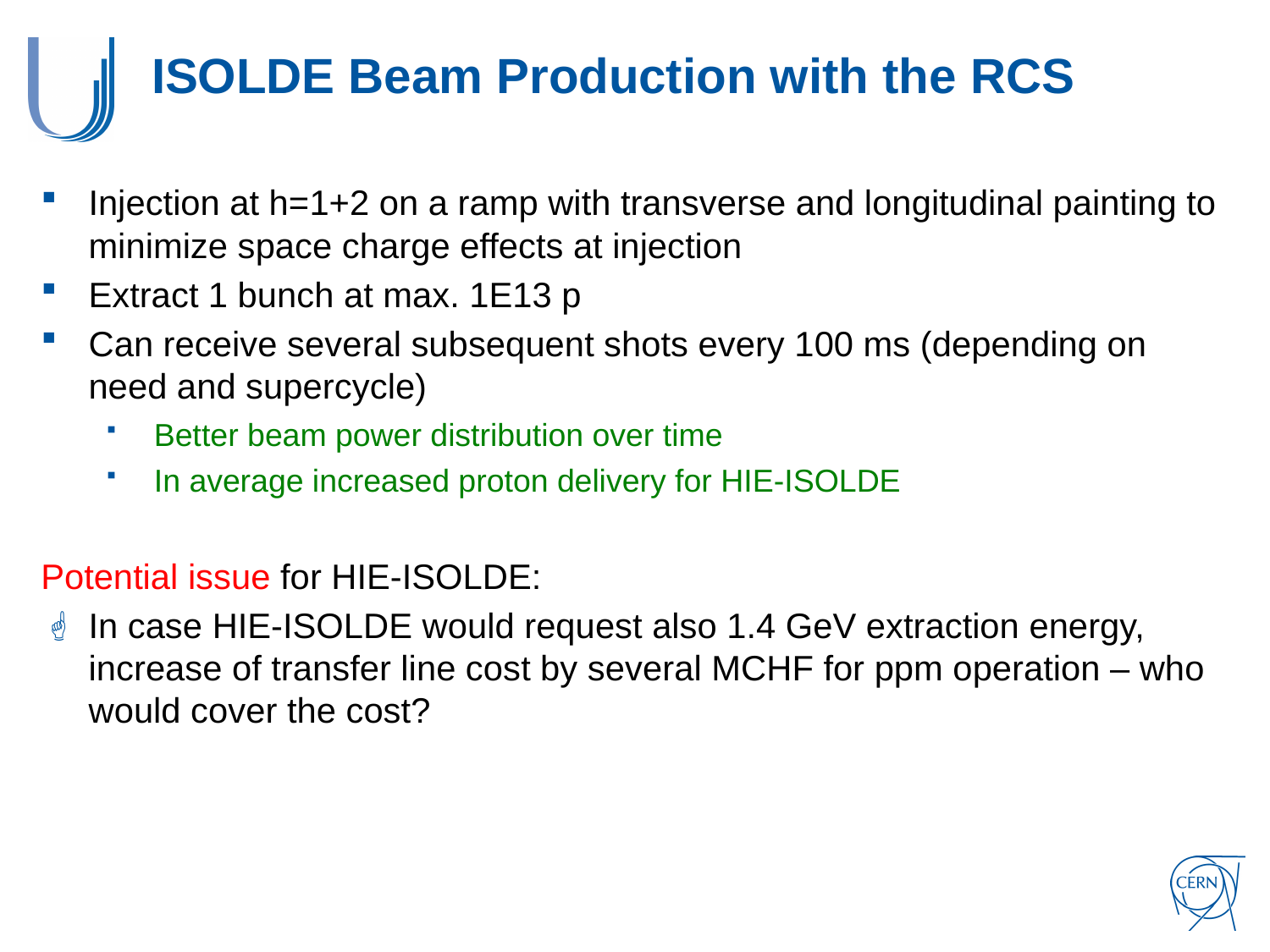

# ISOLDE Beam Production with the RCS
Injection at h=1+2 on a ramp with transverse and longitudinal painting to minimize space charge effects at injection
Extract 1 bunch at max. 1E13 p
Can receive several subsequent shots every 100 ms (depending on need and supercycle)
Better beam power distribution over time
In average increased proton delivery for HIE-ISOLDE

Potential issue for HIE-ISOLDE:
In case HIE-ISOLDE would request also 1.4 GeV extraction energy, increase of transfer line cost by several MCHF for ppm operation – who would cover the cost?